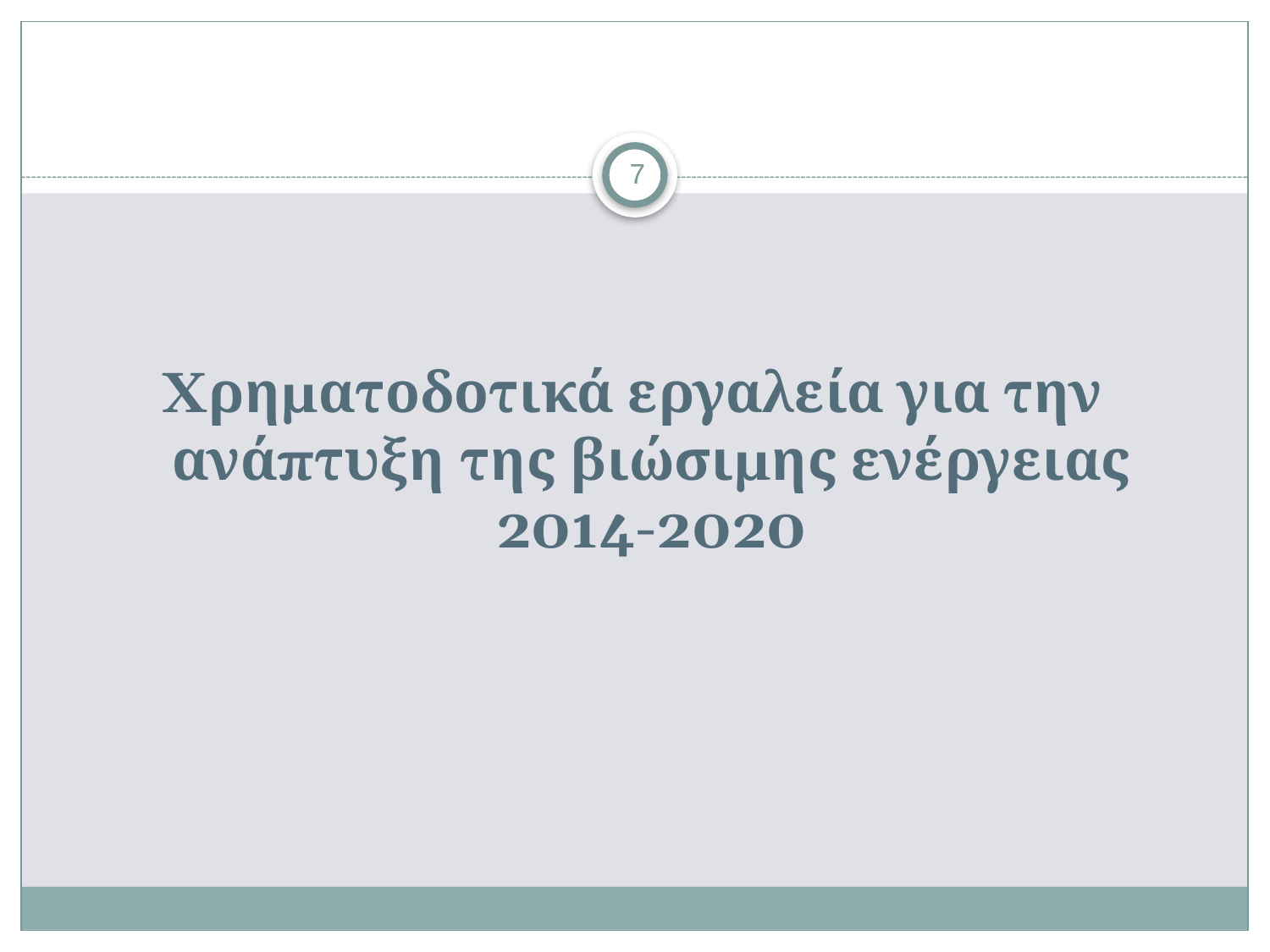

7

Χρηματοδοτικά εργαλεία για την ανάπτυξη της βιώσιμης ενέργειας 2014-2020